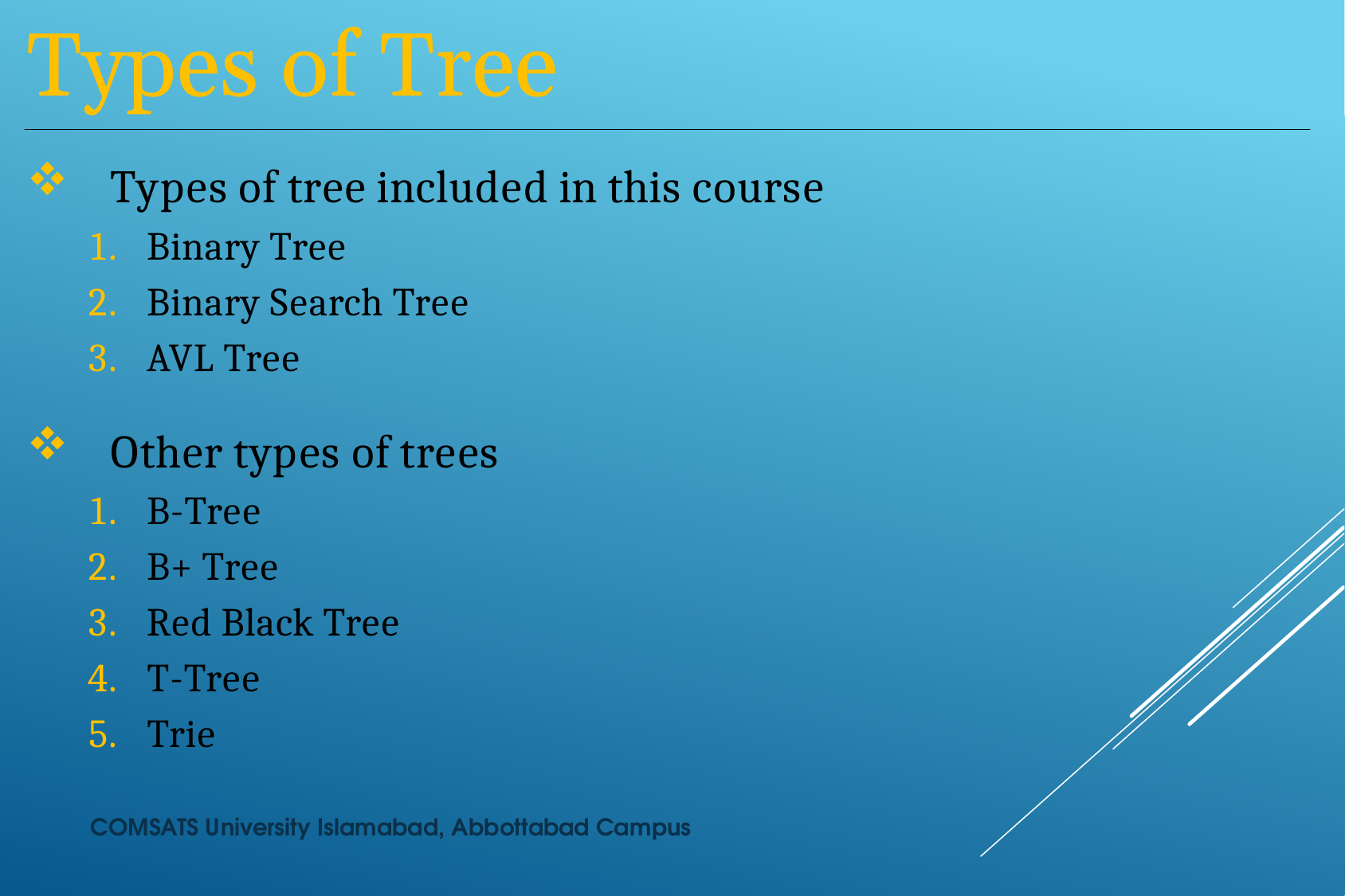

Types of Tree
Types of tree included in this course
Binary Tree
Binary Search Tree
AVL Tree

Other types of trees
B-Tree
B+ Tree
Red Black Tree
T-Tree
Trie

COMSATS University Islamabad, Abbottabad Campus